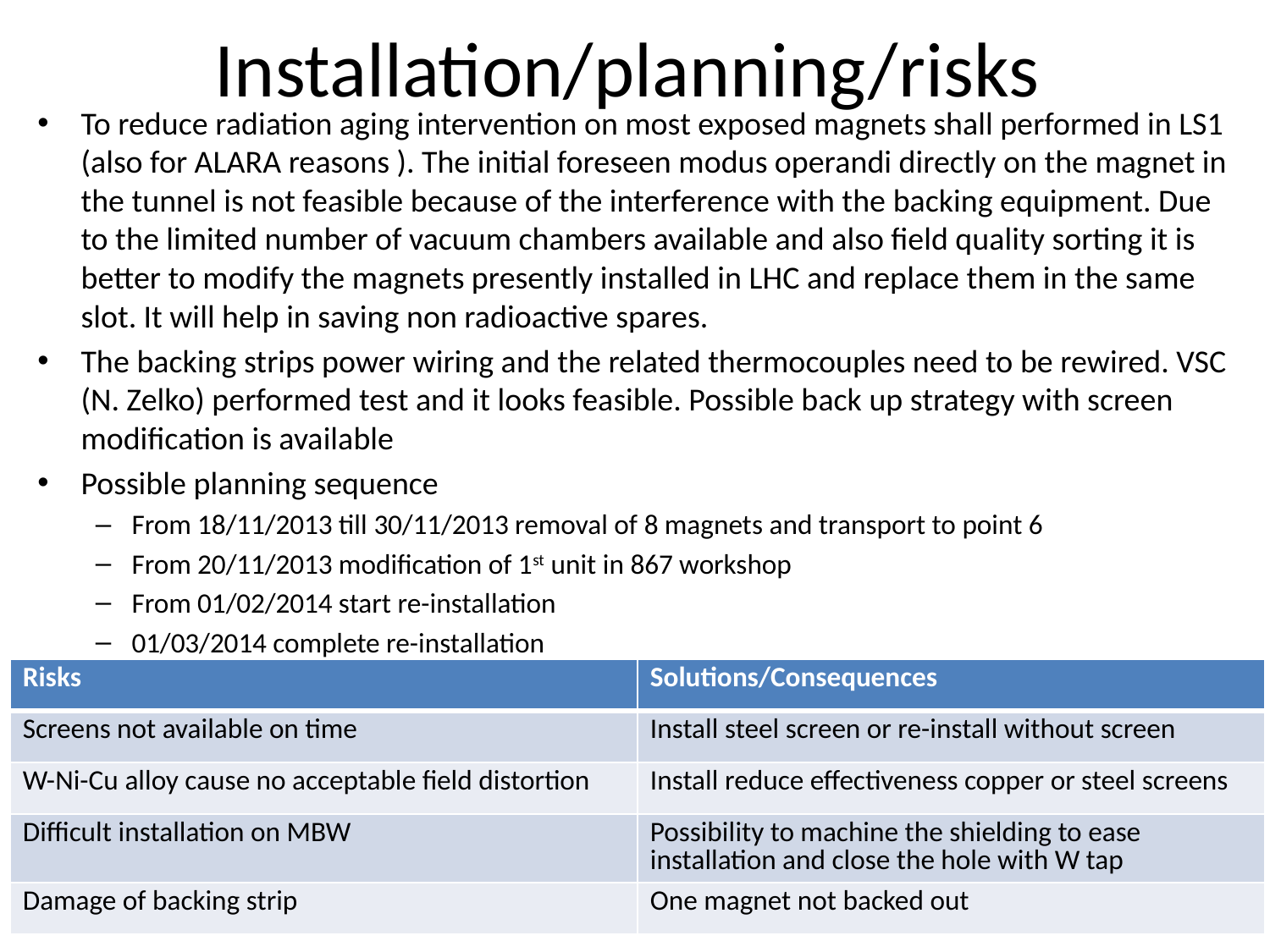

# Installation/planning/risks
To reduce radiation aging intervention on most exposed magnets shall performed in LS1 (also for ALARA reasons ). The initial foreseen modus operandi directly on the magnet in the tunnel is not feasible because of the interference with the backing equipment. Due to the limited number of vacuum chambers available and also field quality sorting it is better to modify the magnets presently installed in LHC and replace them in the same slot. It will help in saving non radioactive spares.
The backing strips power wiring and the related thermocouples need to be rewired. VSC (N. Zelko) performed test and it looks feasible. Possible back up strategy with screen modification is available
Possible planning sequence
From 18/11/2013 till 30/11/2013 removal of 8 magnets and transport to point 6
From 20/11/2013 modification of 1st unit in 867 workshop
From 01/02/2014 start re-installation
01/03/2014 complete re-installation

| Risks | Solutions/Consequences |
| --- | --- |
| Screens not available on time | Install steel screen or re-install without screen |
| W-Ni-Cu alloy cause no acceptable field distortion | Install reduce effectiveness copper or steel screens |
| Difficult installation on MBW | Possibility to machine the shielding to ease installation and close the hole with W tap |
| Damage of backing strip | One magnet not backed out |